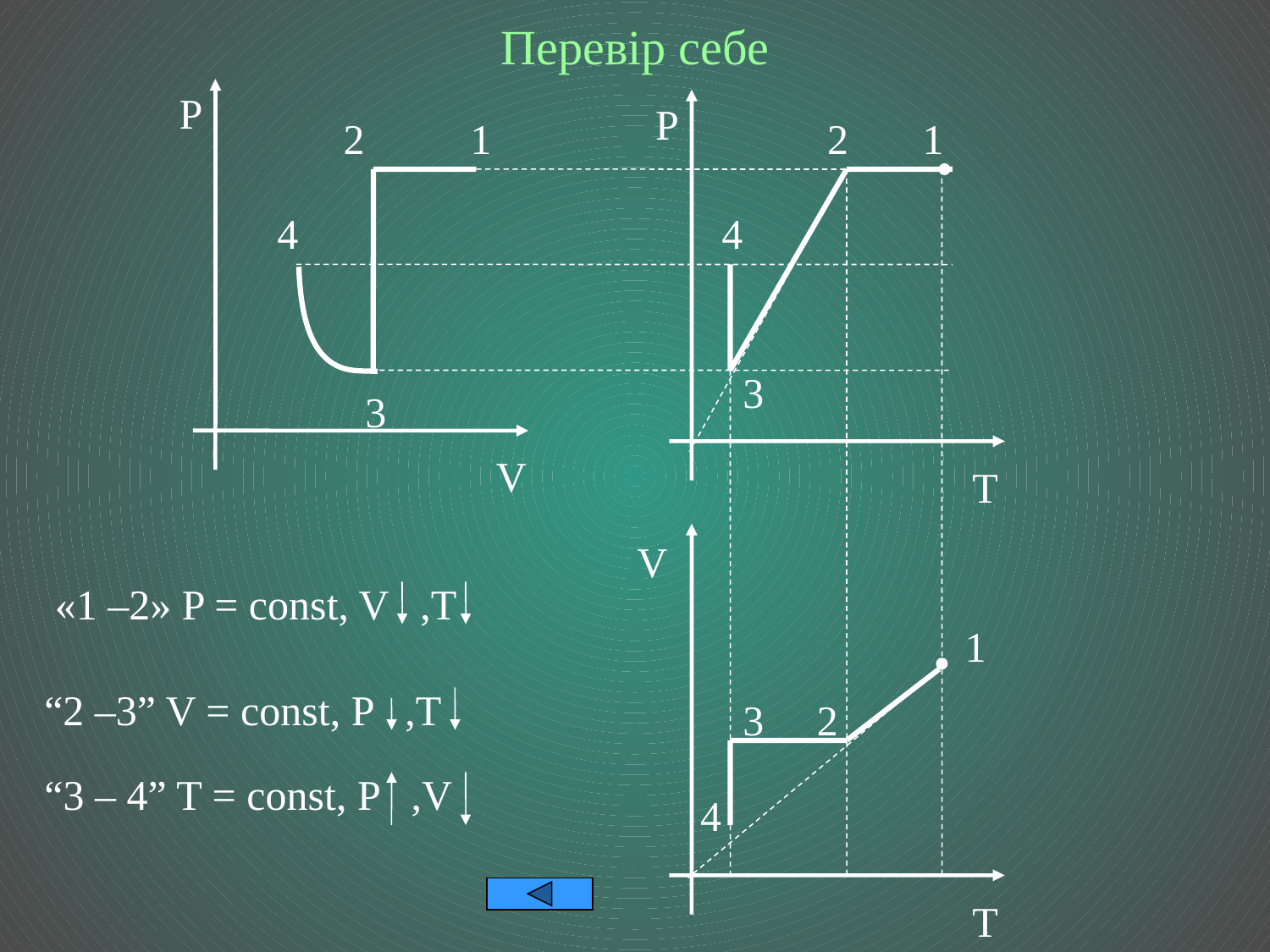

Перевір себе

P
2
1

4

   3

V

P

T
2
1

4

3

V

T
«1 –2» P = const, V   ,T

1

“2 –3” V = const, P   ,T

3
2

“3 – 4” T = const, P   ,V

4